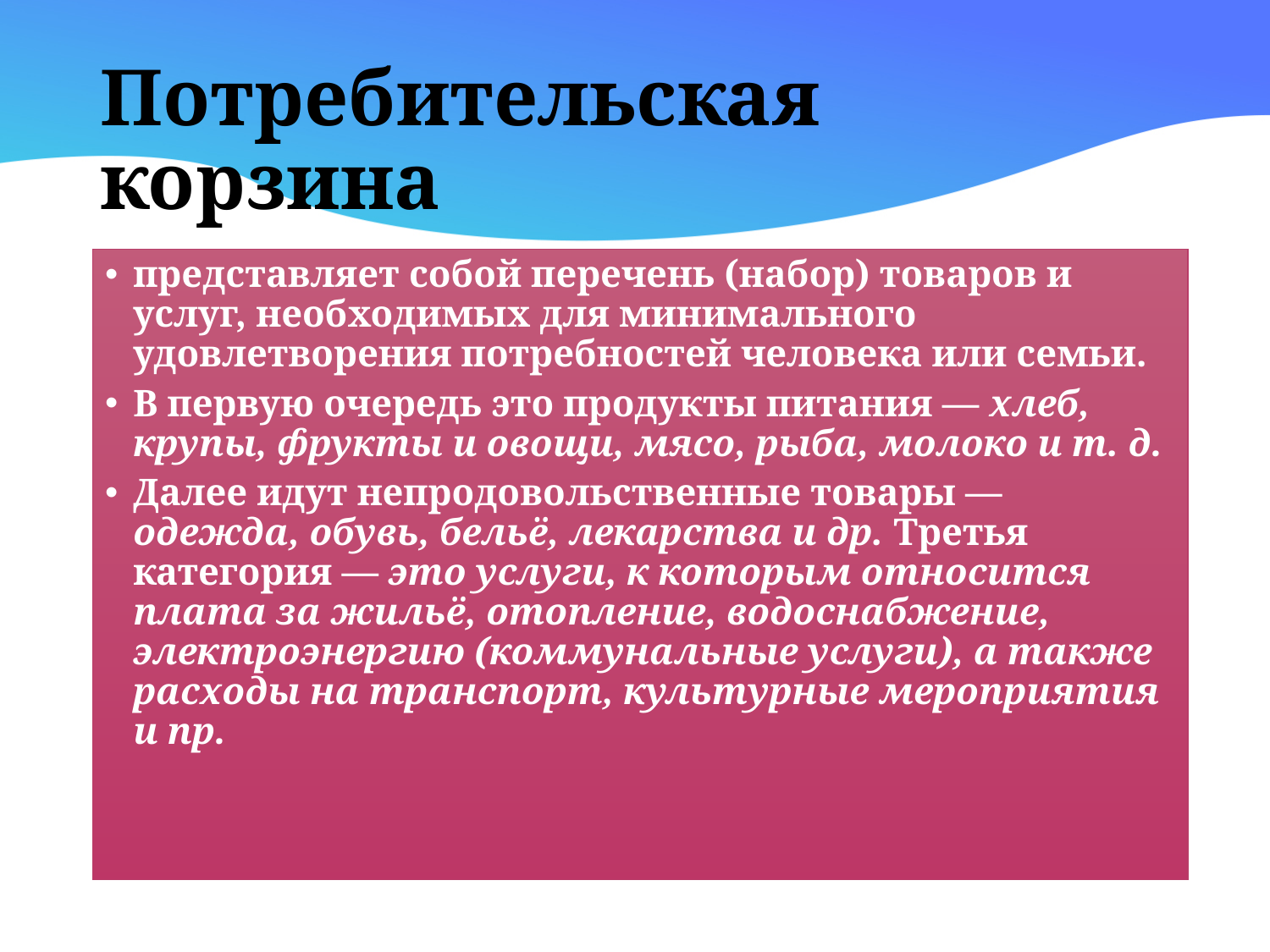

# Потребительская корзина
представляет собой перечень (набор) товаров и услуг, необходимых для минимального удовлетворения потребностей человека или семьи.
В первую очередь это продукты питания — хлеб, крупы, фрукты и овощи, мясо, рыба, молоко и т. д.
Далее идут непродовольственные товары — одежда, обувь, бельё, лекарства и др. Третья категория — это услуги, к которым относится плата за жильё, отопление, водоснабжение, электроэнергию (коммунальные услуги), а также расходы на транспорт, культурные мероприятия и пр.